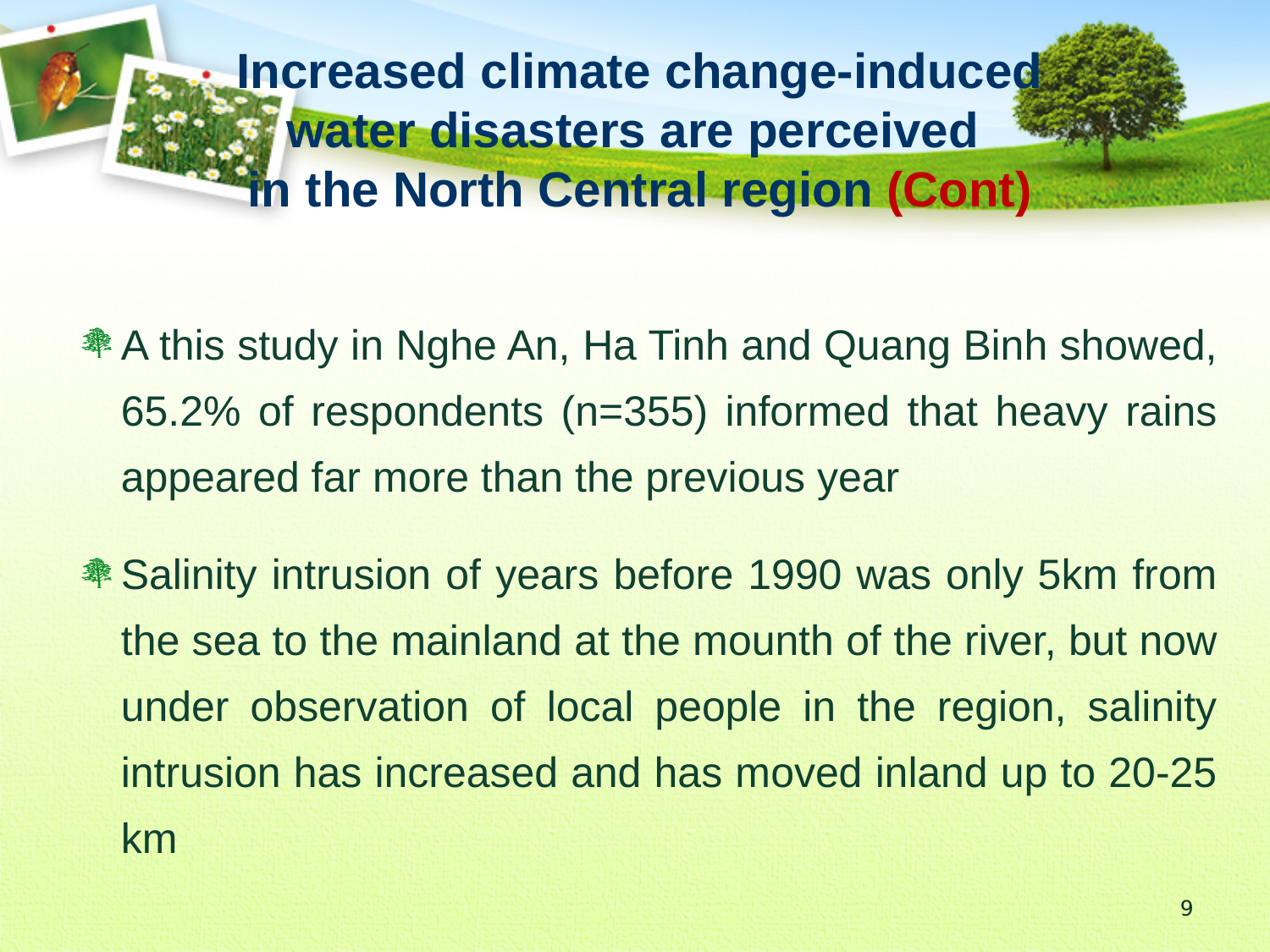

Increased climate change-induced water disasters are perceived
in the North Central region (Cont)
A this study in Nghe An, Ha Tinh and Quang Binh showed, 65.2% of respondents (n=355) informed that heavy rains appeared far more than the previous year
Salinity intrusion of years before 1990 was only 5km from the sea to the mainland at the mounth of the river, but now under observation of local people in the region, salinity intrusion has increased and has moved inland up to 20-25 km
9